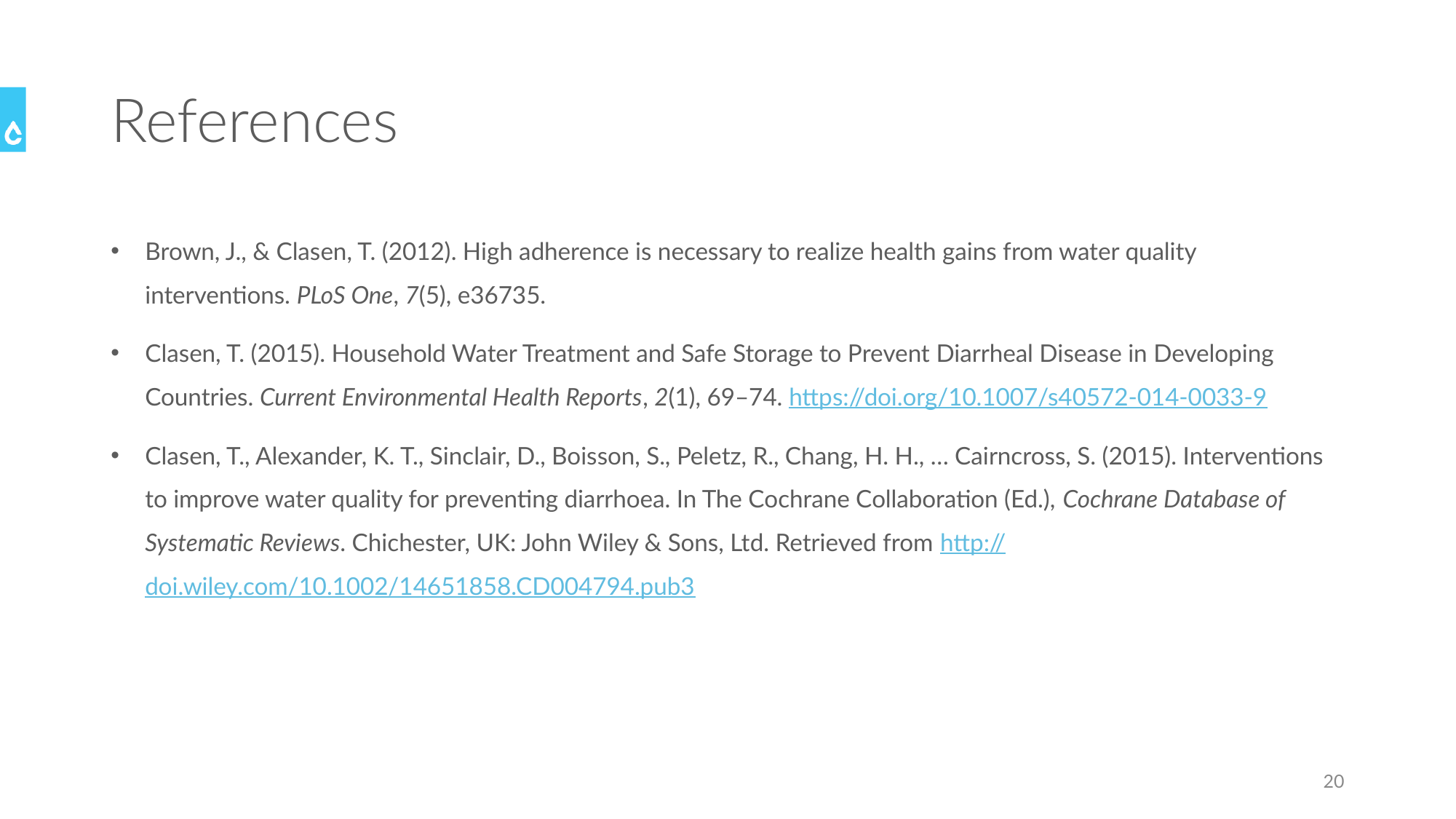

# References
Brown, J., & Clasen, T. (2012). High adherence is necessary to realize health gains from water quality interventions. PLoS One, 7(5), e36735.
Clasen, T. (2015). Household Water Treatment and Safe Storage to Prevent Diarrheal Disease in Developing Countries. Current Environmental Health Reports, 2(1), 69–74. https://doi.org/10.1007/s40572-014-0033-9
Clasen, T., Alexander, K. T., Sinclair, D., Boisson, S., Peletz, R., Chang, H. H., … Cairncross, S. (2015). Interventions to improve water quality for preventing diarrhoea. In The Cochrane Collaboration (Ed.), Cochrane Database of Systematic Reviews. Chichester, UK: John Wiley & Sons, Ltd. Retrieved from http://doi.wiley.com/10.1002/14651858.CD004794.pub3
20